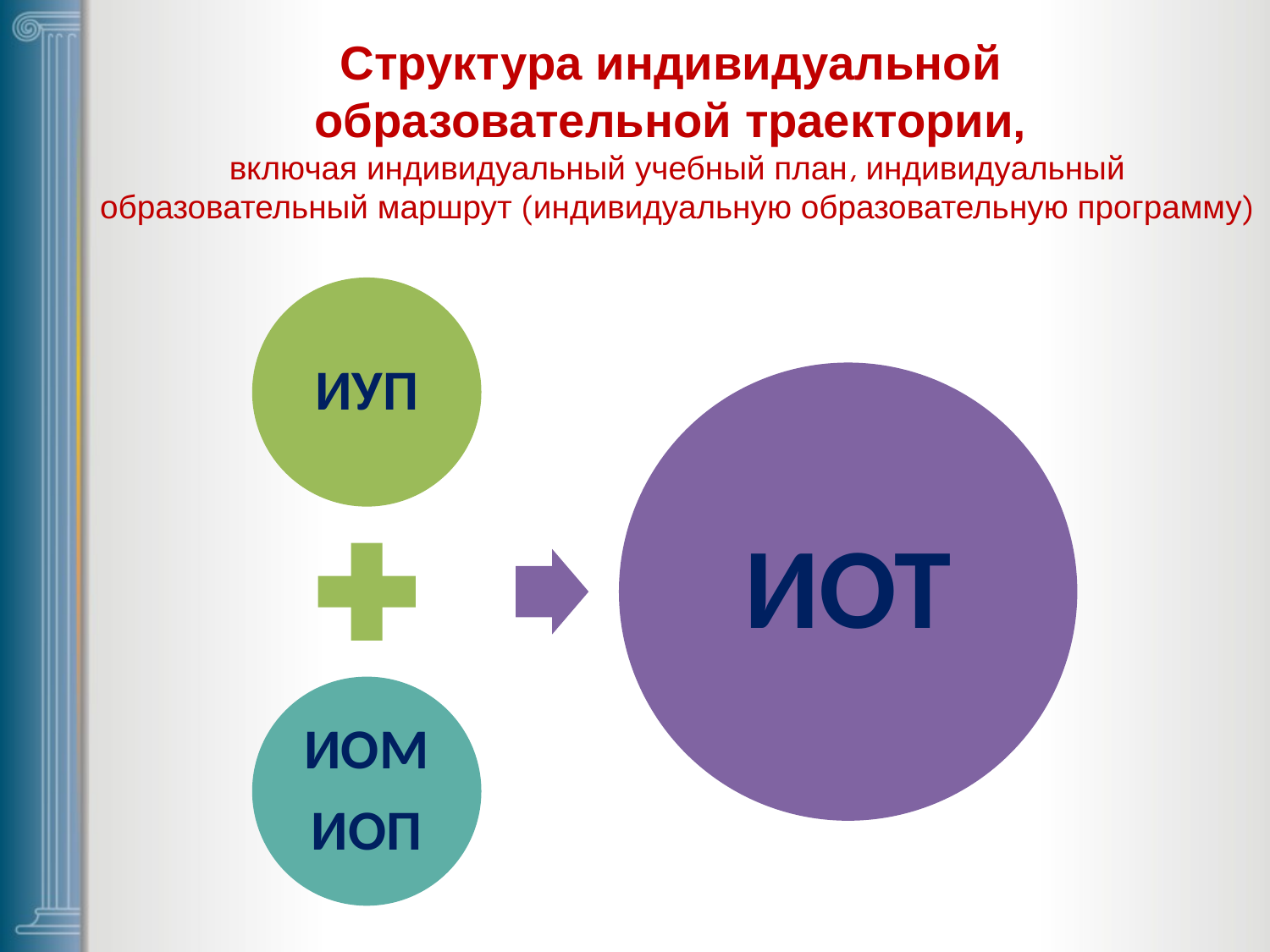

# Структура индивидуальной образовательной траектории, включая индивидуальный учебный план, индивидуальный образовательный маршрут (индивидуальную образовательную программу)
ИУП

ИОМ
ИОП

ИОТ